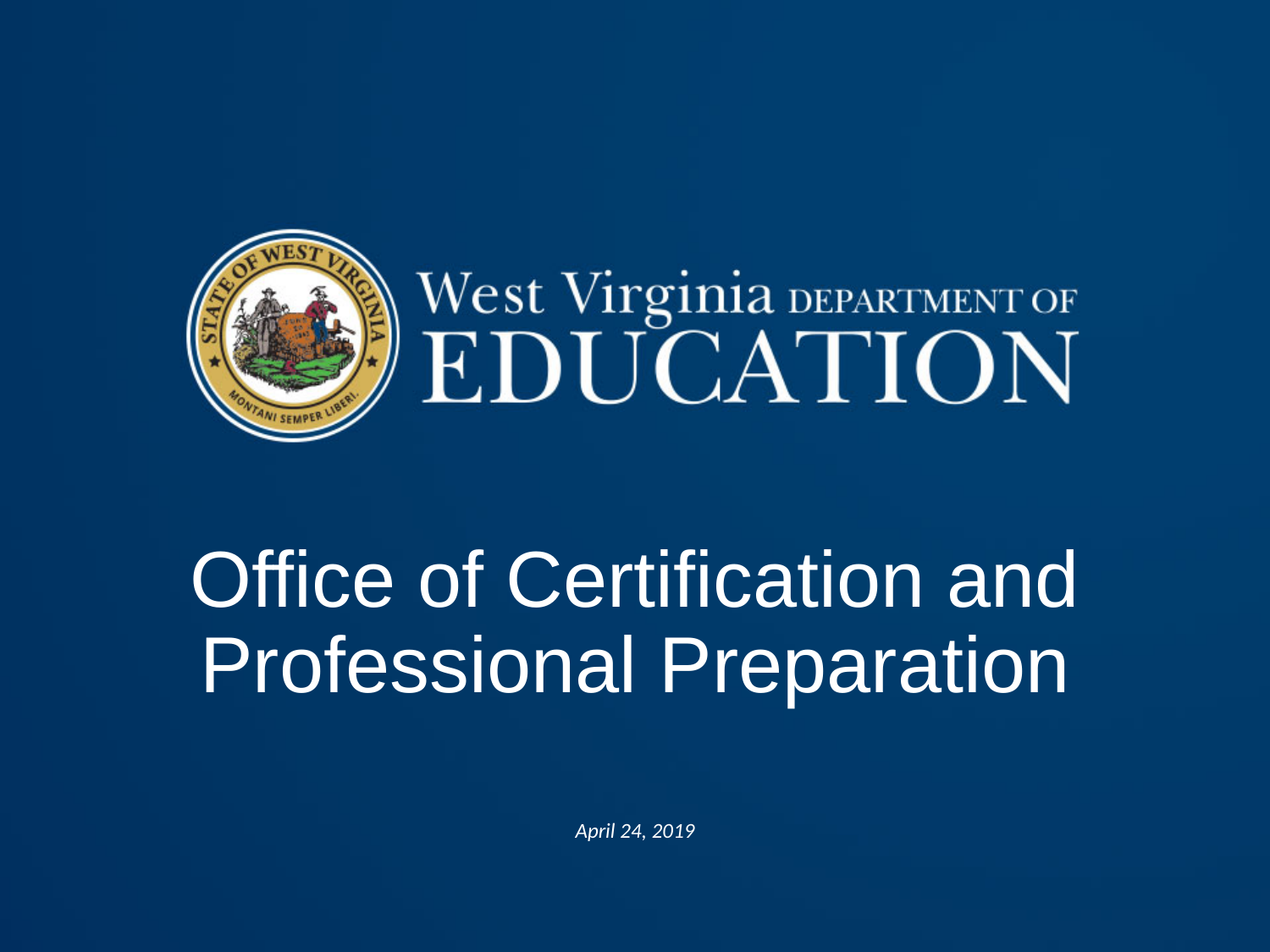

# Office of Certification and Professional Preparation
April 24, 2019